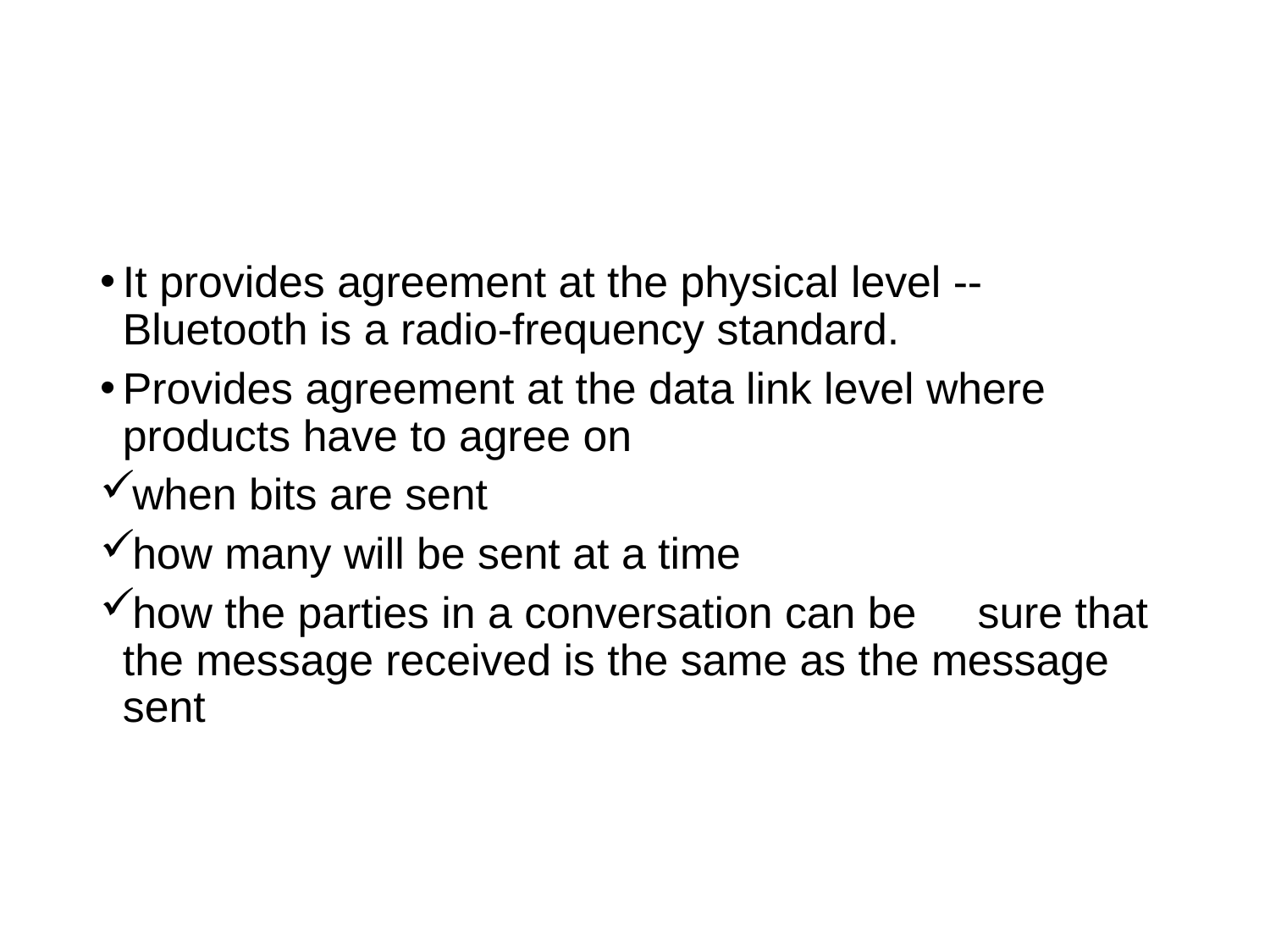

#
It provides agreement at the physical level -- Bluetooth is a radio-frequency standard.
Provides agreement at the data link level where products have to agree on
when bits are sent
how many will be sent at a time
how the parties in a conversation can be     sure that the message received is the same as the message sent